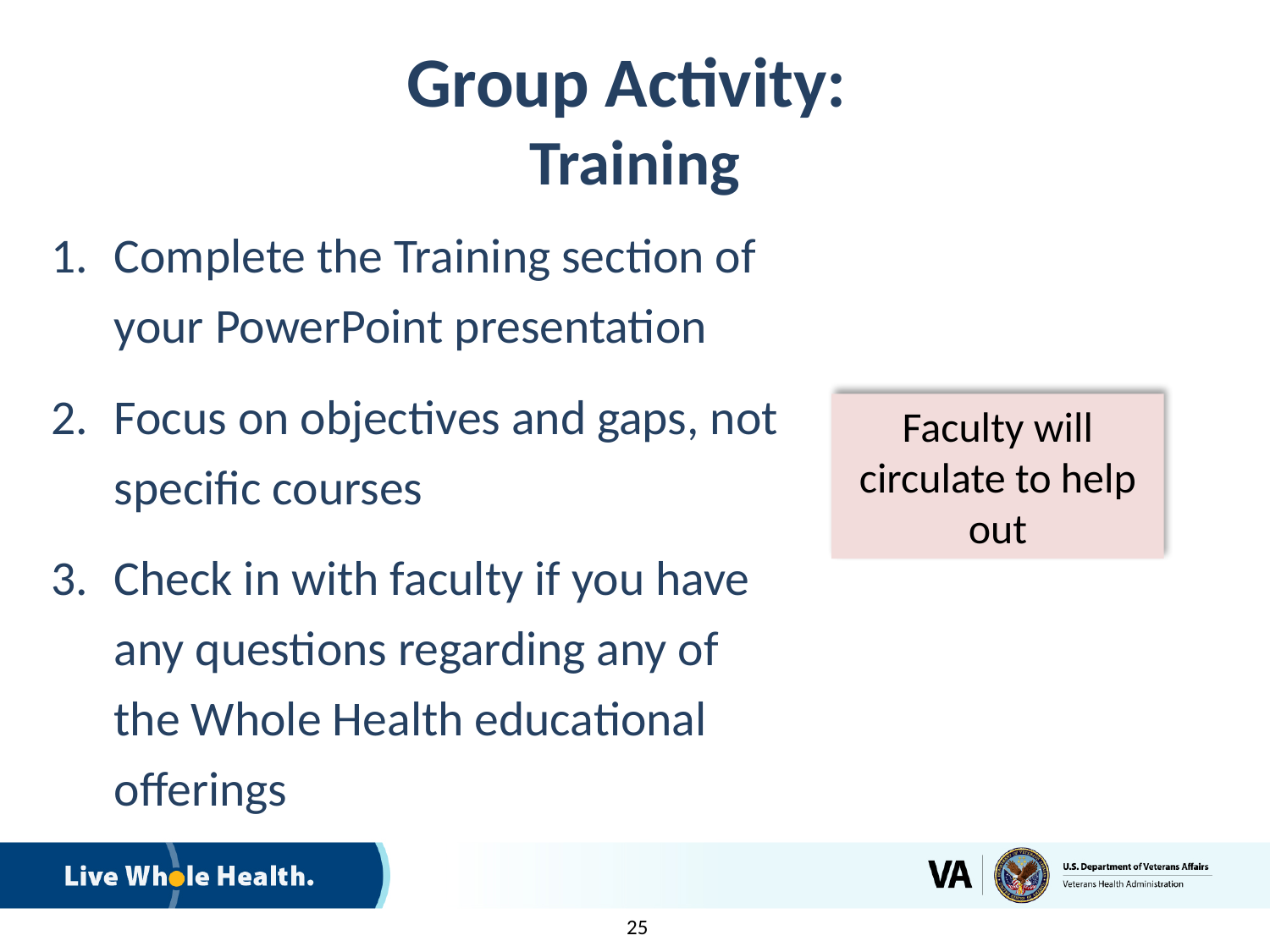

# Group Activity: Training
Complete the Training section of your PowerPoint presentation
Focus on objectives and gaps, not specific courses
Check in with faculty if you have any questions regarding any of the Whole Health educational offerings
Faculty will circulate to help out